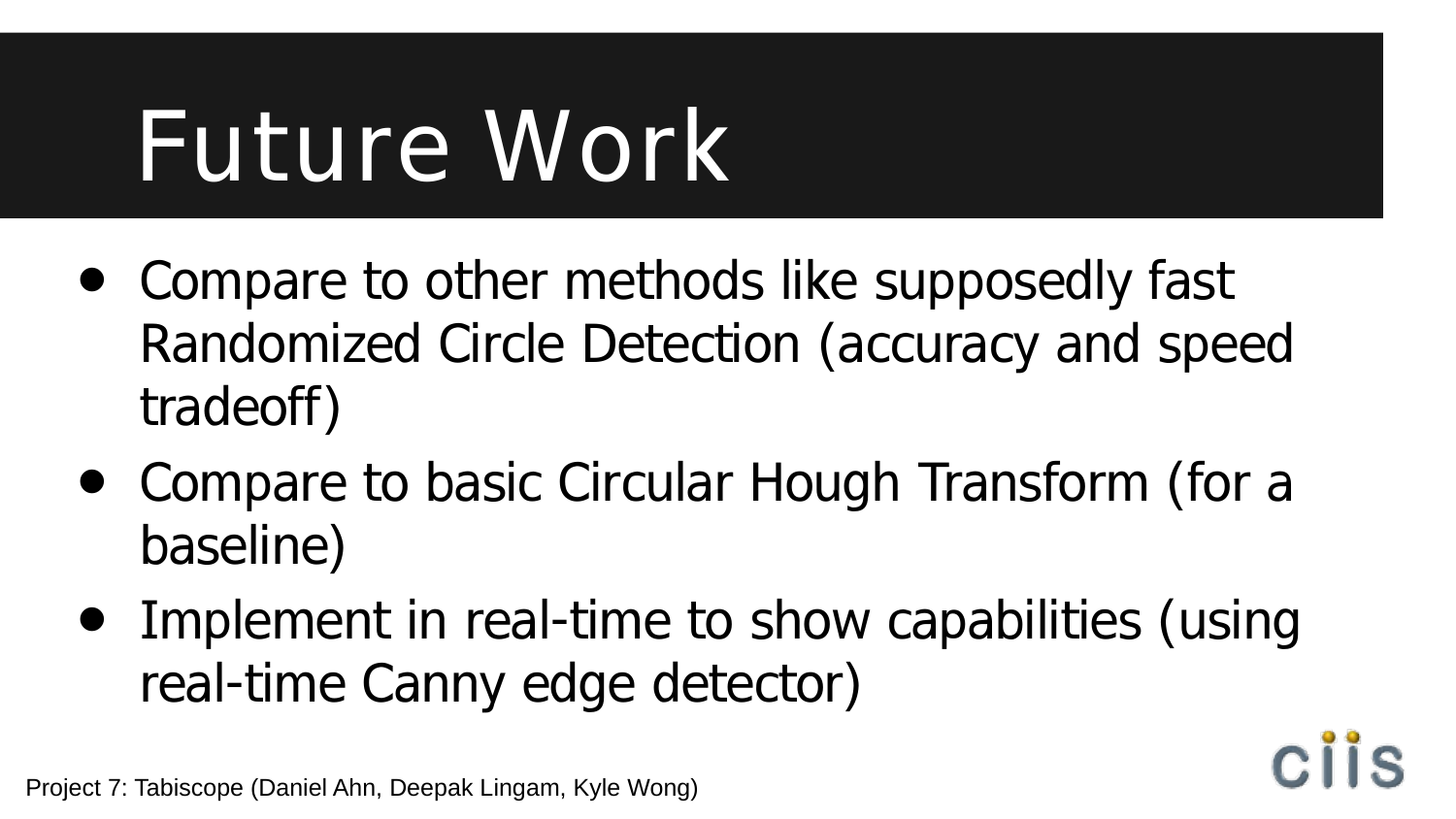

# Future Work
Compare to other methods like supposedly fast Randomized Circle Detection (accuracy and speed tradeoff)
Compare to basic Circular Hough Transform (for a baseline)
Implement in real-time to show capabilities (using real-time Canny edge detector)